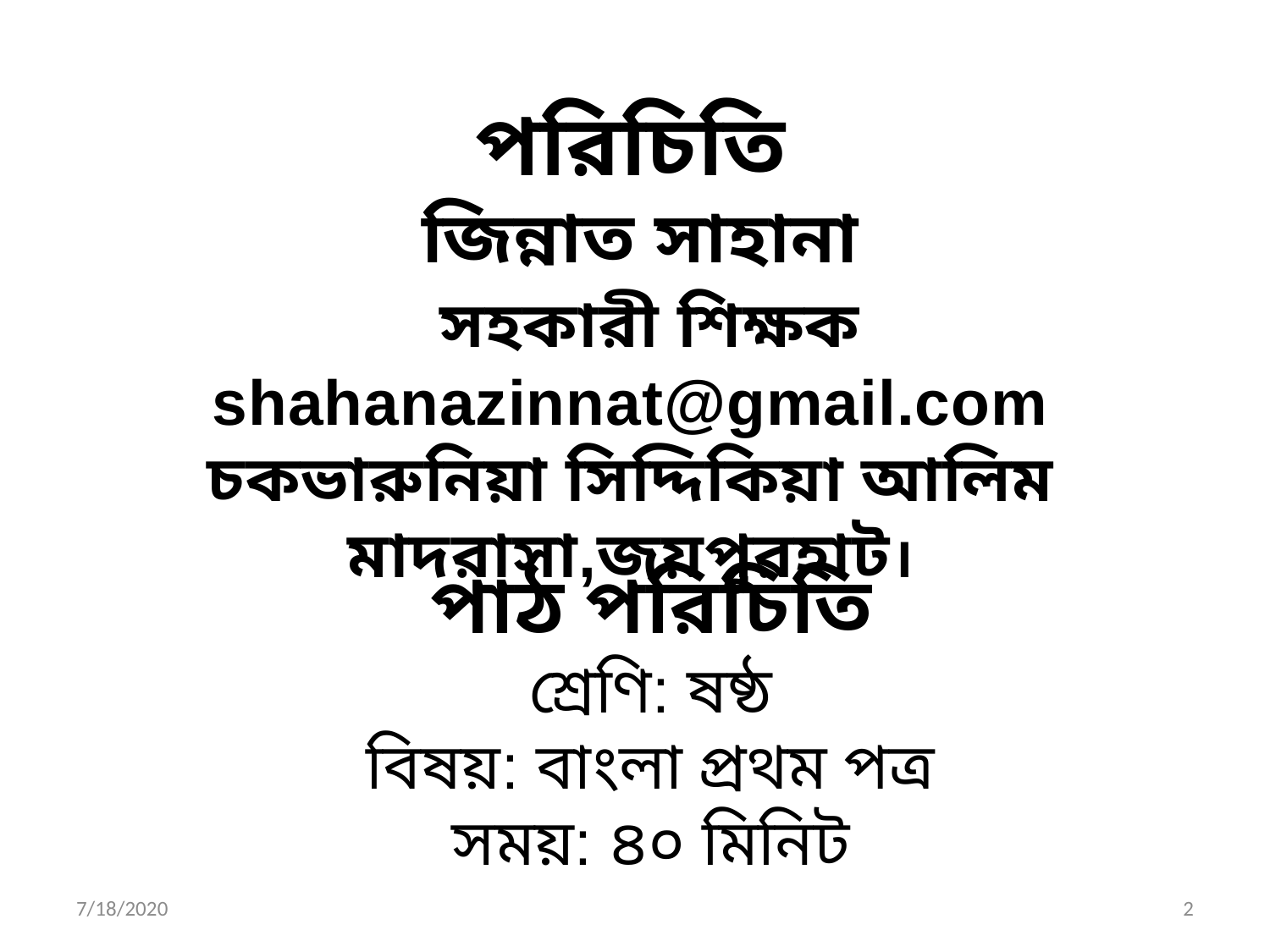

পরিচিতি
 জিন্নাত সাহানা
  সহকারী শিক্ষক
shahanazinnat@gmail.com
চকভারুনিয়া সিদ্দিকিয়া আলিম মাদরাসা,জয়পুরহাট।

পাঠ পরিচিতি
শ্রেণি: ষষ্ঠ
বিষয়: বাংলা প্রথম পত্র
সময়: ৪০ মিনিট
7/18/2020
2